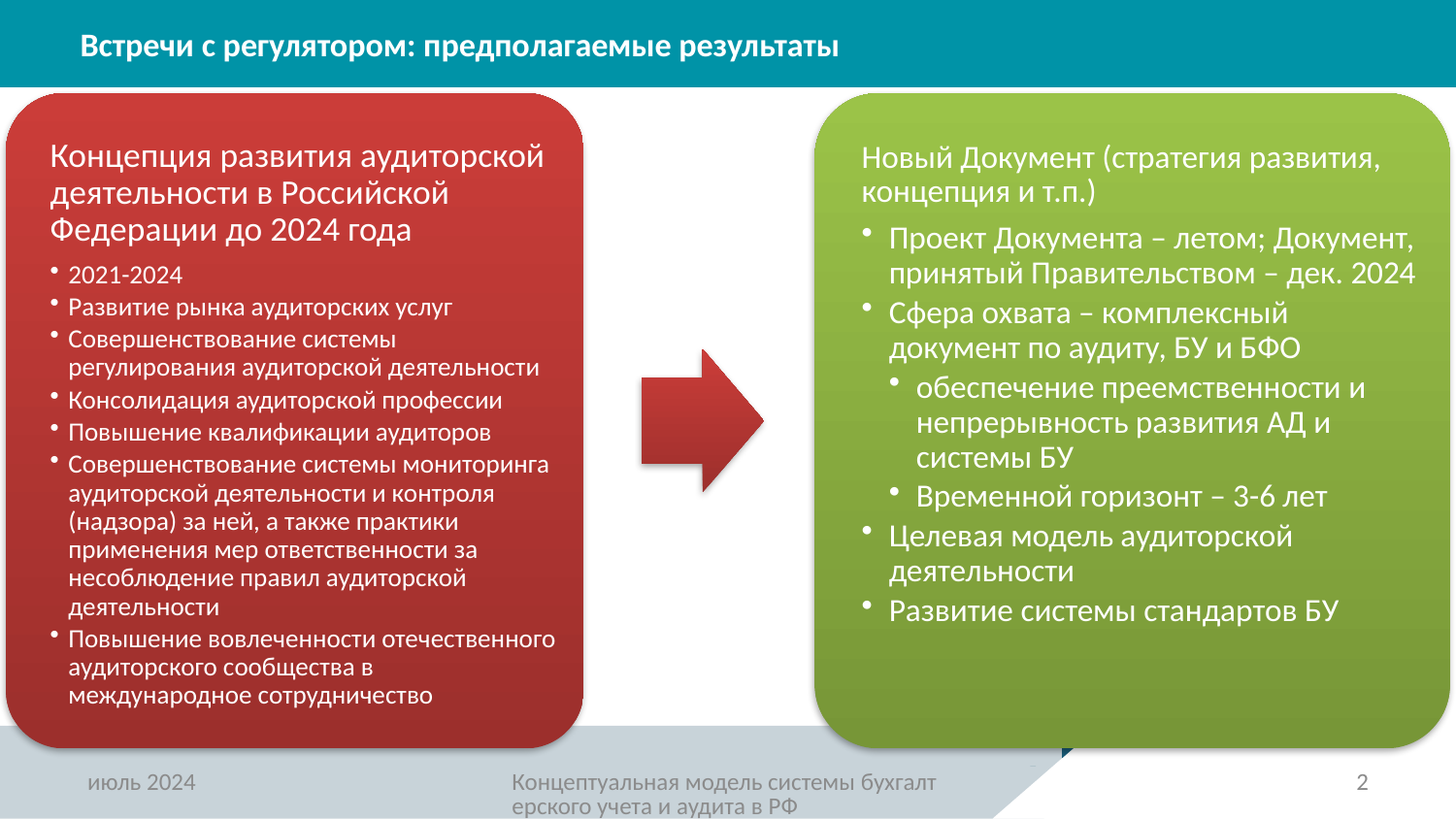

# Встречи с регулятором: предполагаемые результаты
Концепция развития аудиторской деятельности в Российской Федерации до 2024 года
2021-2024
Развитие рынка аудиторских услуг
Совершенствование системы регулирования аудиторской деятельности
Консолидация аудиторской профессии
Повышение квалификации аудиторов
Совершенствование системы мониторинга аудиторской деятельности и контроля (надзора) за ней, а также практики применения мер ответственности за несоблюдение правил аудиторской деятельности
Повышение вовлеченности отечественного аудиторского сообщества в международное сотрудничество

Новый Документ (стратегия развития, концепция и т.п.)
Проект Документа – летом; Документ, принятый Правительством – дек. 2024
Сфера охвата – комплексный документ по аудиту, БУ и БФО
обеспечение преемственности и непрерывность развития АД и системы БУ
Временной горизонт – 3-6 лет
Целевая модель аудиторской деятельности
Развитие системы стандартов БУ
июль 2024
Концептуальная модель системы бухгалтерского учета и аудита в РФ
2